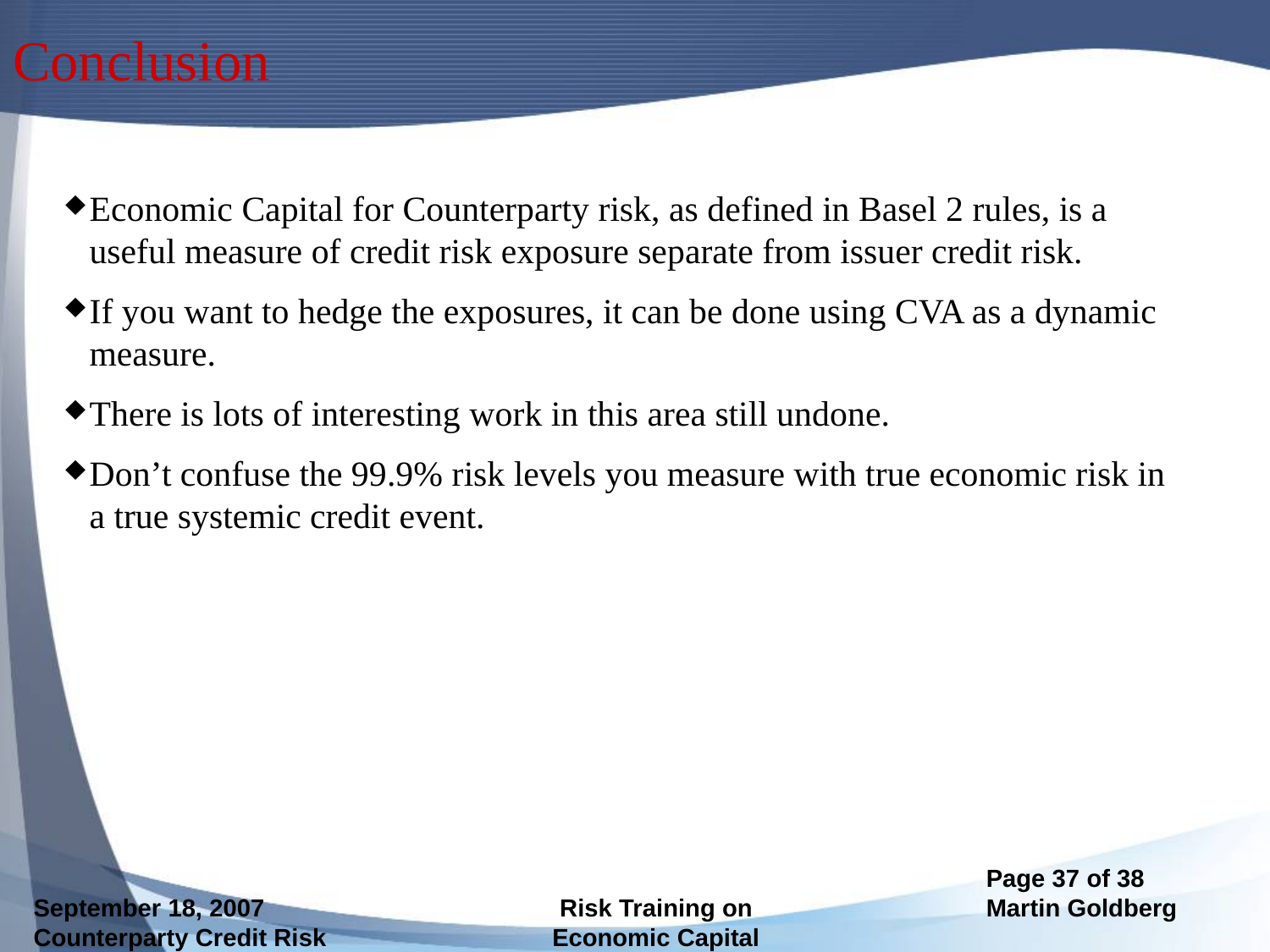

# Conclusion
Economic Capital for Counterparty risk, as defined in Basel 2 rules, is a useful measure of credit risk exposure separate from issuer credit risk.
If you want to hedge the exposures, it can be done using CVA as a dynamic measure.
There is lots of interesting work in this area still undone.
Don’t confuse the 99.9% risk levels you measure with true economic risk in a true systemic credit event.